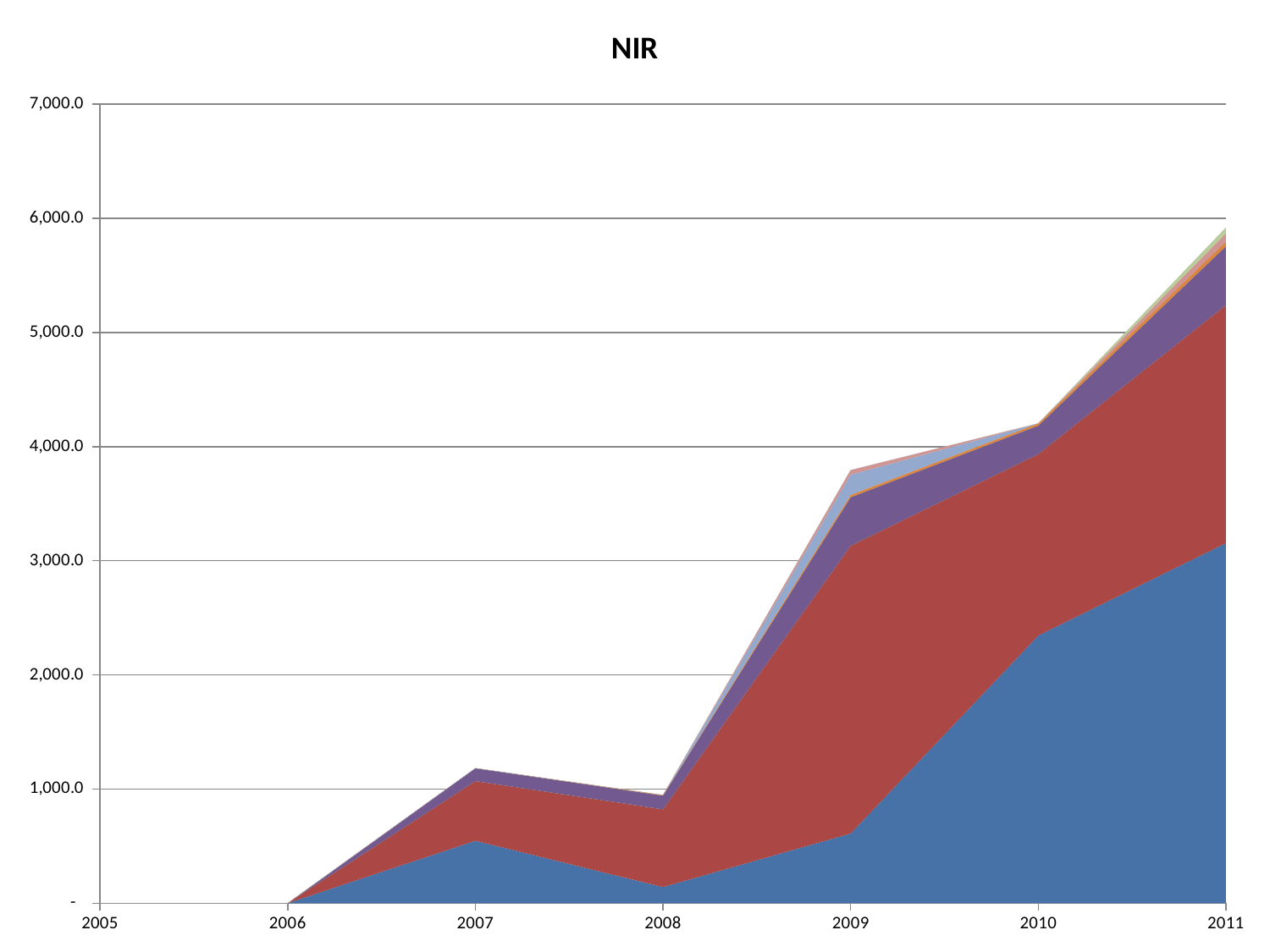

### Chart: NIR

| Category | Pli | Sx | Cw | Fdi | Py | Lw | At | Bl | Hw | Pw |
|---|---|---|---|---|---|---|---|---|---|---|
| 2005.0 | 0.0 | 0.0 | 0.0 | 0.0 | 0.0 | 0.0 | 0.0 | 0.0 | 0.0 | 0.0 |
| 2006.0 | 0.0 | 0.0 | 0.0 | 0.0 | 0.0 | 0.0 | 0.0 | 0.0 | 0.0 | 0.0 |
| 2007.0 | 546.8 | 522.7 | 0.0 | 112.4 | 0.0 | 0.0 | 0.0 | 0.0 | 0.0 | 0.0 |
| 2008.0 | 140.6 | 681.6 | 0.0 | 120.0 | 0.0 | 5.0 | 0.0 | 0.0 | 0.0 | 0.0 |
| 2009.0 | 610.0 | 2521.0 | 0.0 | 425.0 | 0.0 | 21.0 | 177.5 | 40.0 | 0.0 | 0.0 |
| 2010.0 | 2344.6 | 1589.6 | 0.0 | 250.0 | 0.0 | 20.0 | 0.0 | 0.0 | 0.0 | 0.0 |
| 2011.0 | 3154.4 | 2086.1 | 0.0 | 515.7 | 0.0 | 43.0 | 0.0 | 70.0 | 50.0 | 0.0 |
#